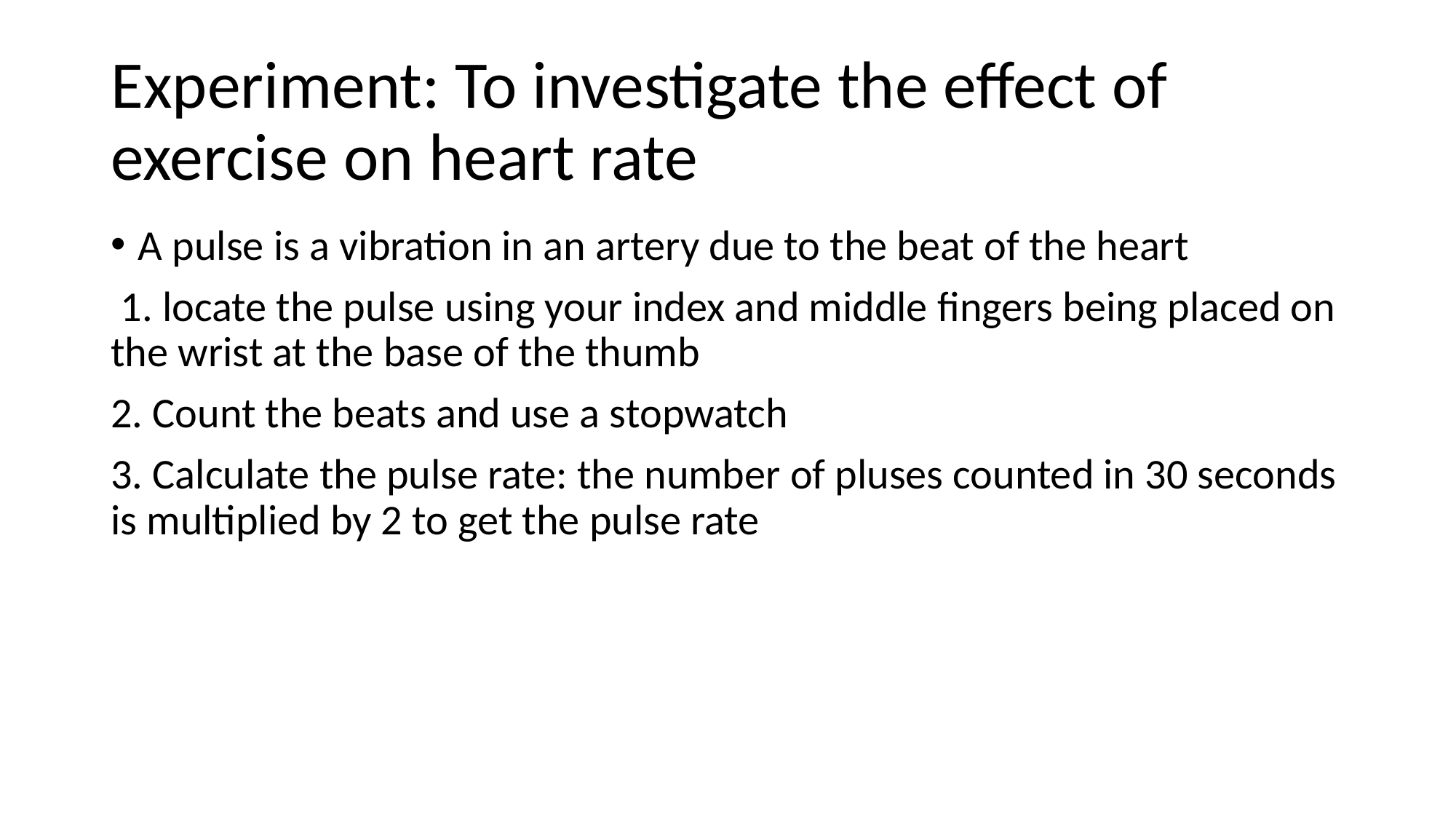

# Experiment: To investigate the effect of exercise on heart rate
A pulse is a vibration in an artery due to the beat of the heart
 1. locate the pulse using your index and middle fingers being placed on the wrist at the base of the thumb
2. Count the beats and use a stopwatch
3. Calculate the pulse rate: the number of pluses counted in 30 seconds is multiplied by 2 to get the pulse rate